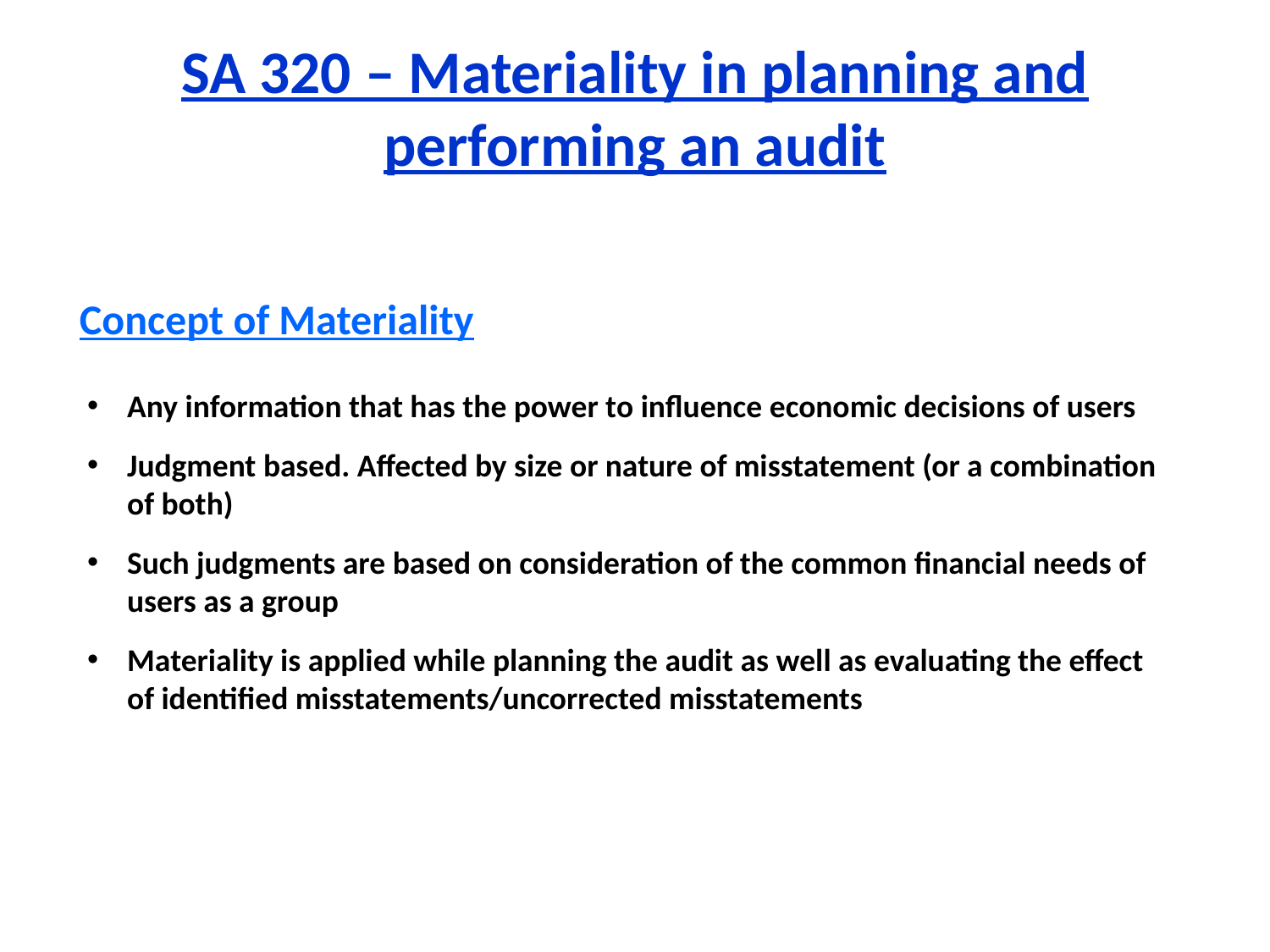

# SA 320 – Materiality in planning and performing an audit
Concept of Materiality
Any information that has the power to influence economic decisions of users
Judgment based. Affected by size or nature of misstatement (or a combination of both)
Such judgments are based on consideration of the common financial needs of users as a group
Materiality is applied while planning the audit as well as evaluating the effect of identified misstatements/uncorrected misstatements